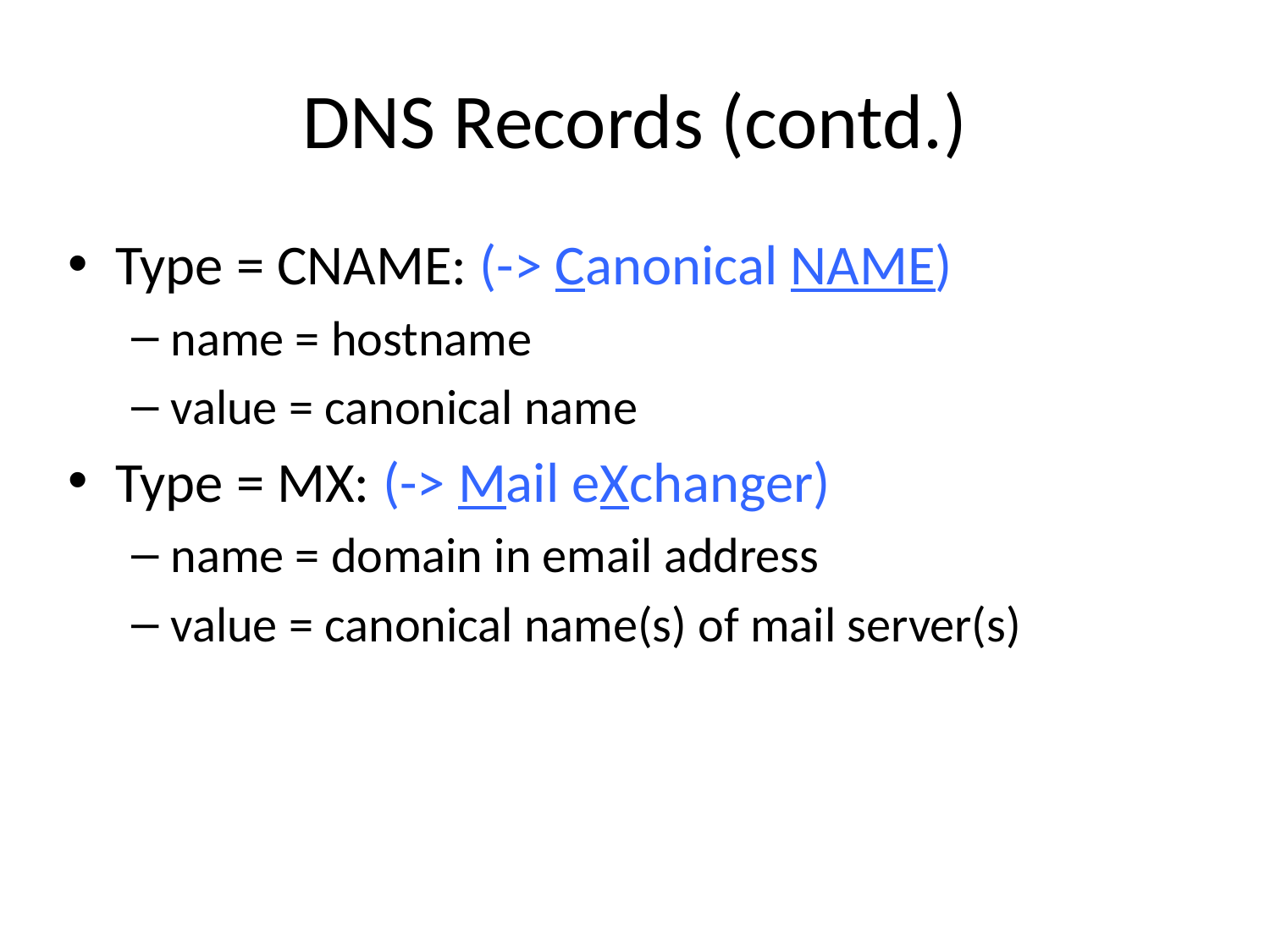

# DNS Records (contd.)
Type = CNAME: (-> Canonical NAME)
name = hostname
value = canonical name
Type = MX: (-> Mail eXchanger)
name = domain in email address
value = canonical name(s) of mail server(s)